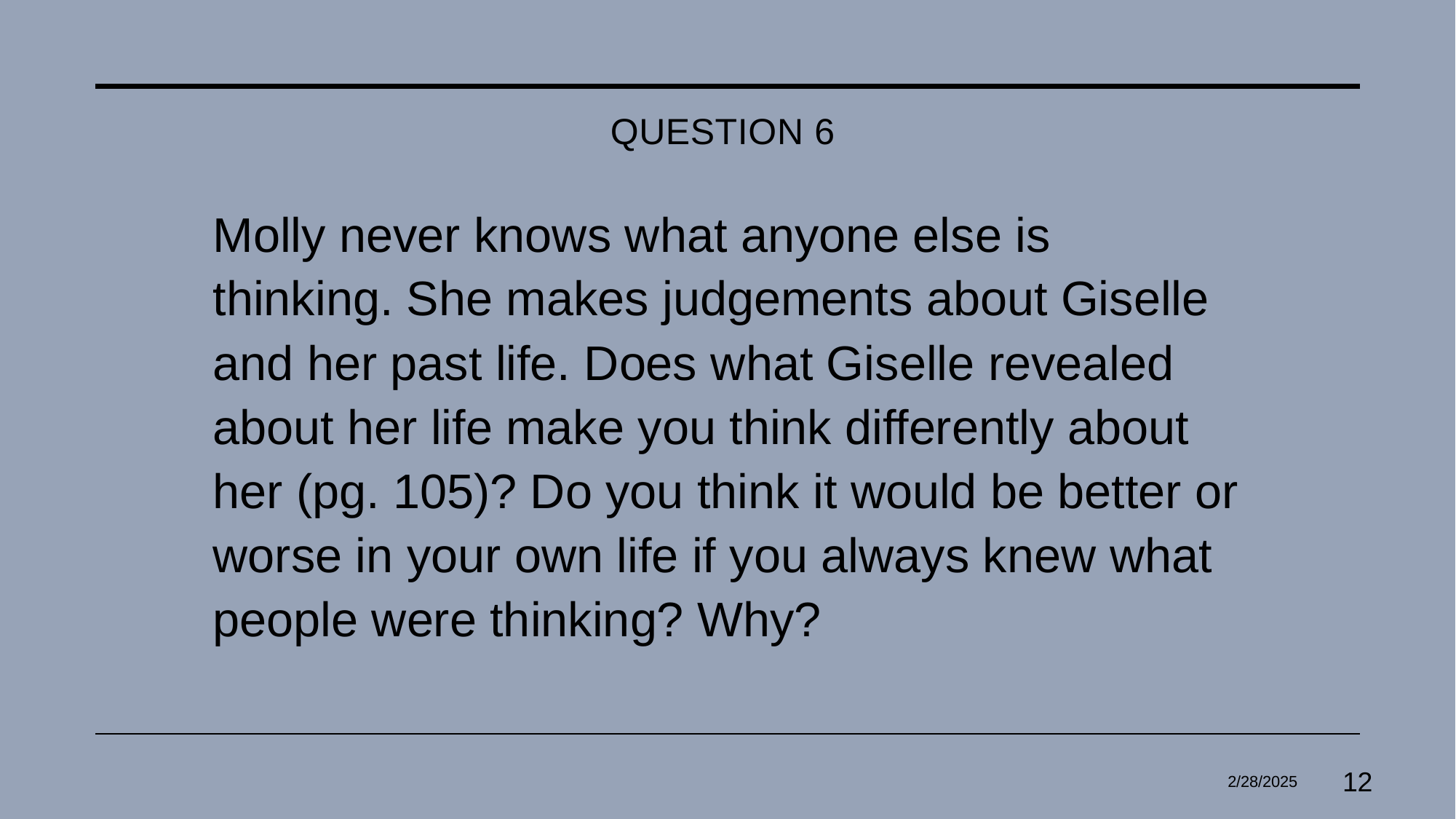

# Question 6
Molly never knows what anyone else is thinking. She makes judgements about Giselle and her past life. Does what Giselle revealed about her life make you think differently about her (pg. 105)? Do you think it would be better or worse in your own life if you always knew what people were thinking? Why?

2/28/2025
12